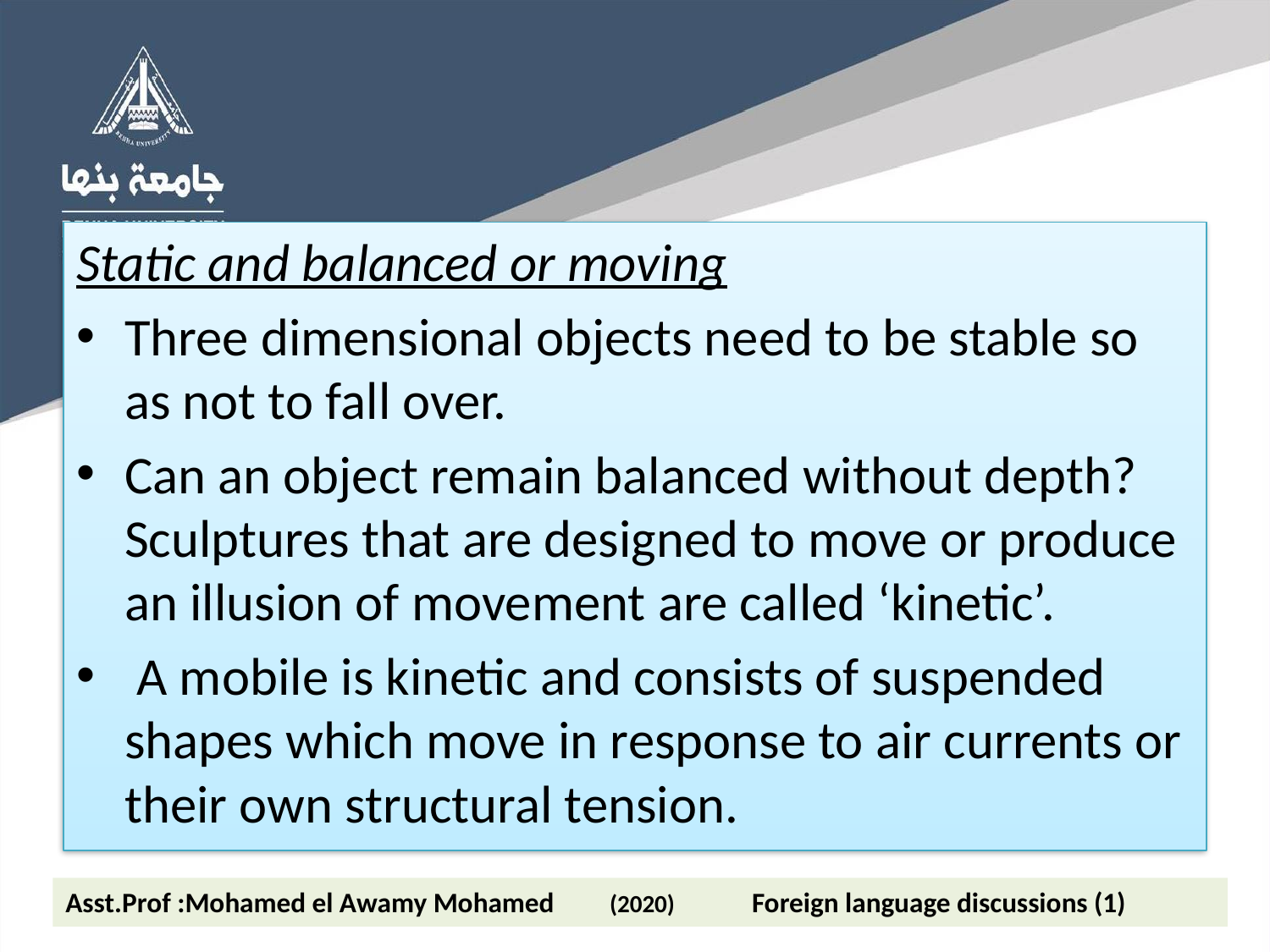

Static and balanced or moving
Three dimensional objects need to be stable so as not to fall over.
Can an object remain balanced without depth? Sculptures that are designed to move or produce an illusion of movement are called ‘kinetic’.
 A mobile is kinetic and consists of suspended shapes which move in response to air currents or their own structural tension.
Asst.Prof :Mohamed el Awamy Mohamed          (2020)              Foreign language discussions (1)